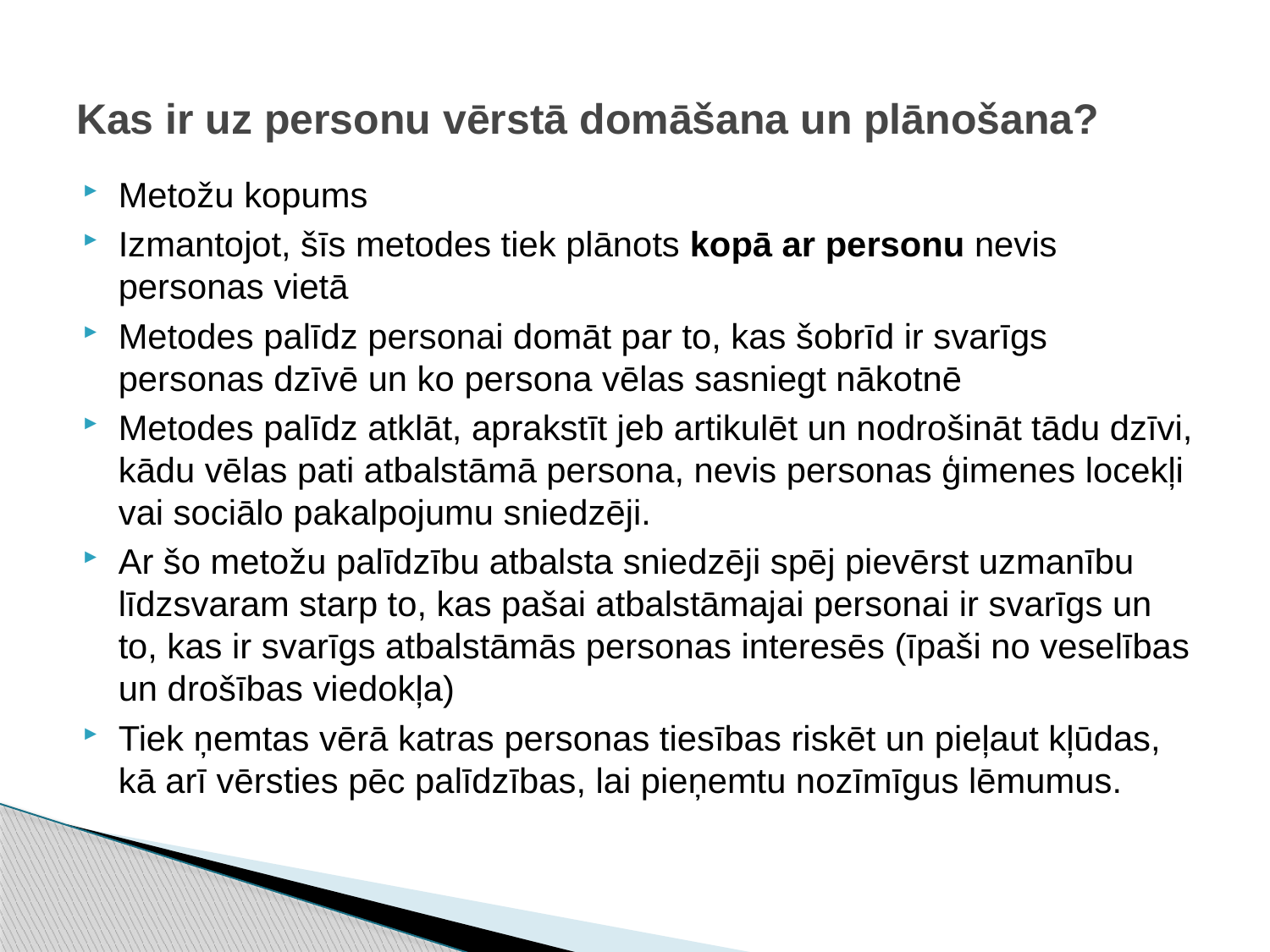

# Kas ir uz personu vērstā domāšana un plānošana?
Metožu kopums
Izmantojot, šīs metodes tiek plānots kopā ar personu nevis personas vietā
Metodes palīdz personai domāt par to, kas šobrīd ir svarīgs personas dzīvē un ko persona vēlas sasniegt nākotnē
Metodes palīdz atklāt, aprakstīt jeb artikulēt un nodrošināt tādu dzīvi, kādu vēlas pati atbalstāmā persona, nevis personas ģimenes locekļi vai sociālo pakalpojumu sniedzēji.
Ar šo metožu palīdzību atbalsta sniedzēji spēj pievērst uzmanību līdzsvaram starp to, kas pašai atbalstāmajai personai ir svarīgs un to, kas ir svarīgs atbalstāmās personas interesēs (īpaši no veselības un drošības viedokļa)
Tiek ņemtas vērā katras personas tiesības riskēt un pieļaut kļūdas, kā arī vērsties pēc palīdzības, lai pieņemtu nozīmīgus lēmumus.